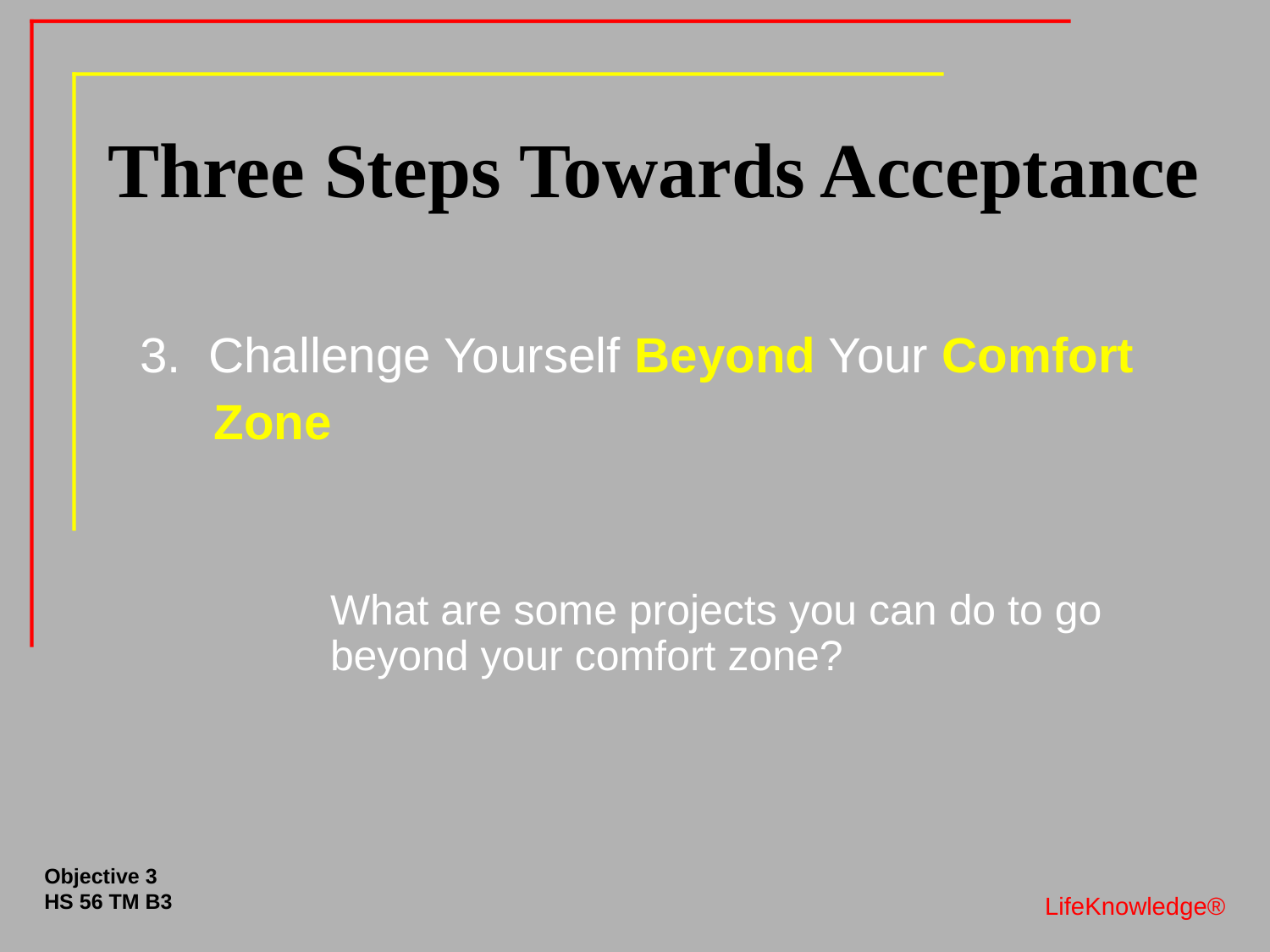

# Three Steps Towards Acceptance
3.  Challenge Yourself Beyond Your Comfort Zone
	What are some projects you can do to go beyond your comfort zone?
Objective 3
HS 56 TM B3
LifeKnowledge®